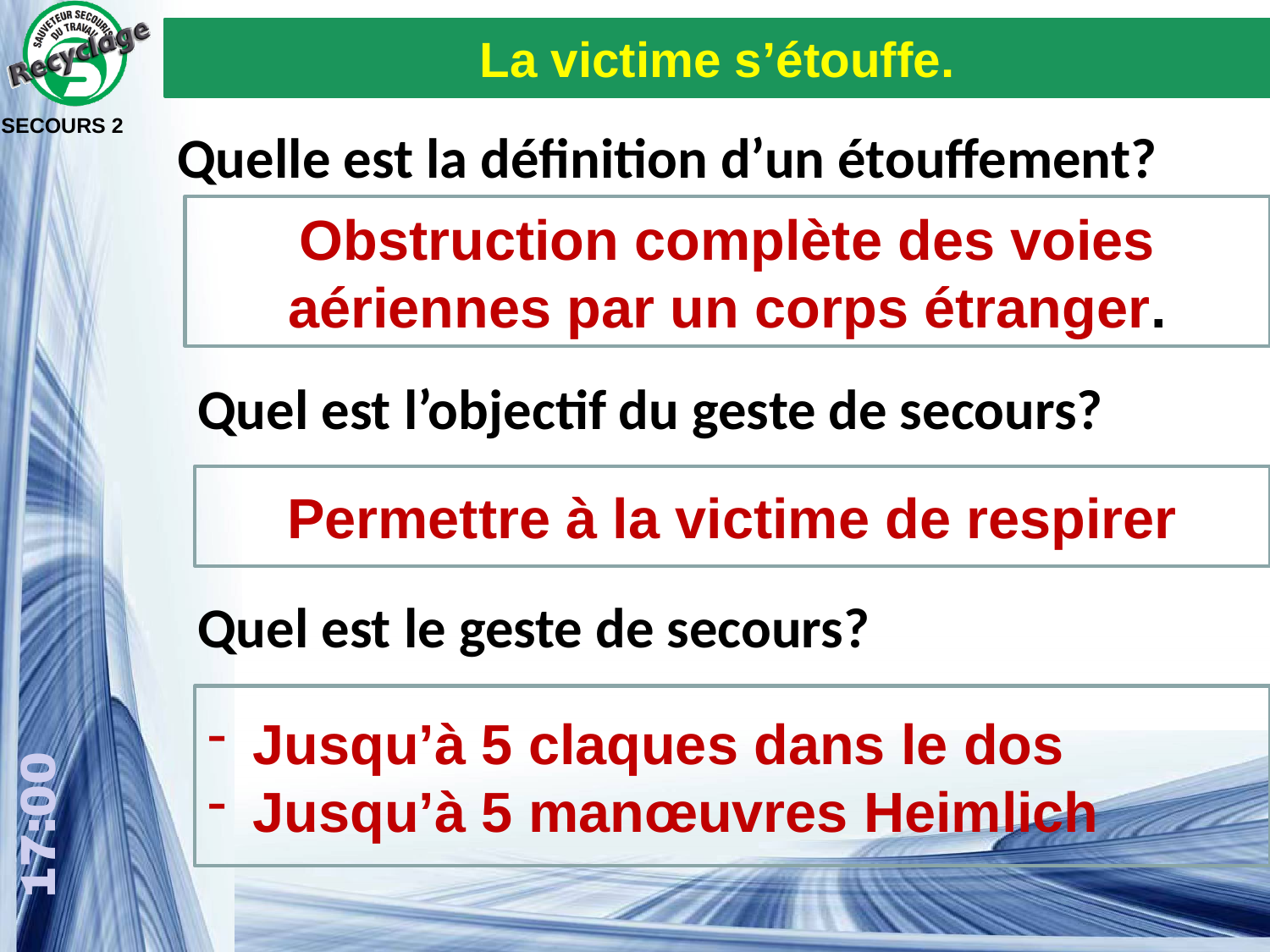

La victime s’étouffe.
SECOURS 2
Quelle est la définition d’un étouffement?
Obstruction complète des voies aériennes par un corps étranger.
Quel est l’objectif du geste de secours?
Permettre à la victime de respirer
Quel est le geste de secours?
 Jusqu’à 5 claques dans le dos
 Jusqu’à 5 manœuvres Heimlich